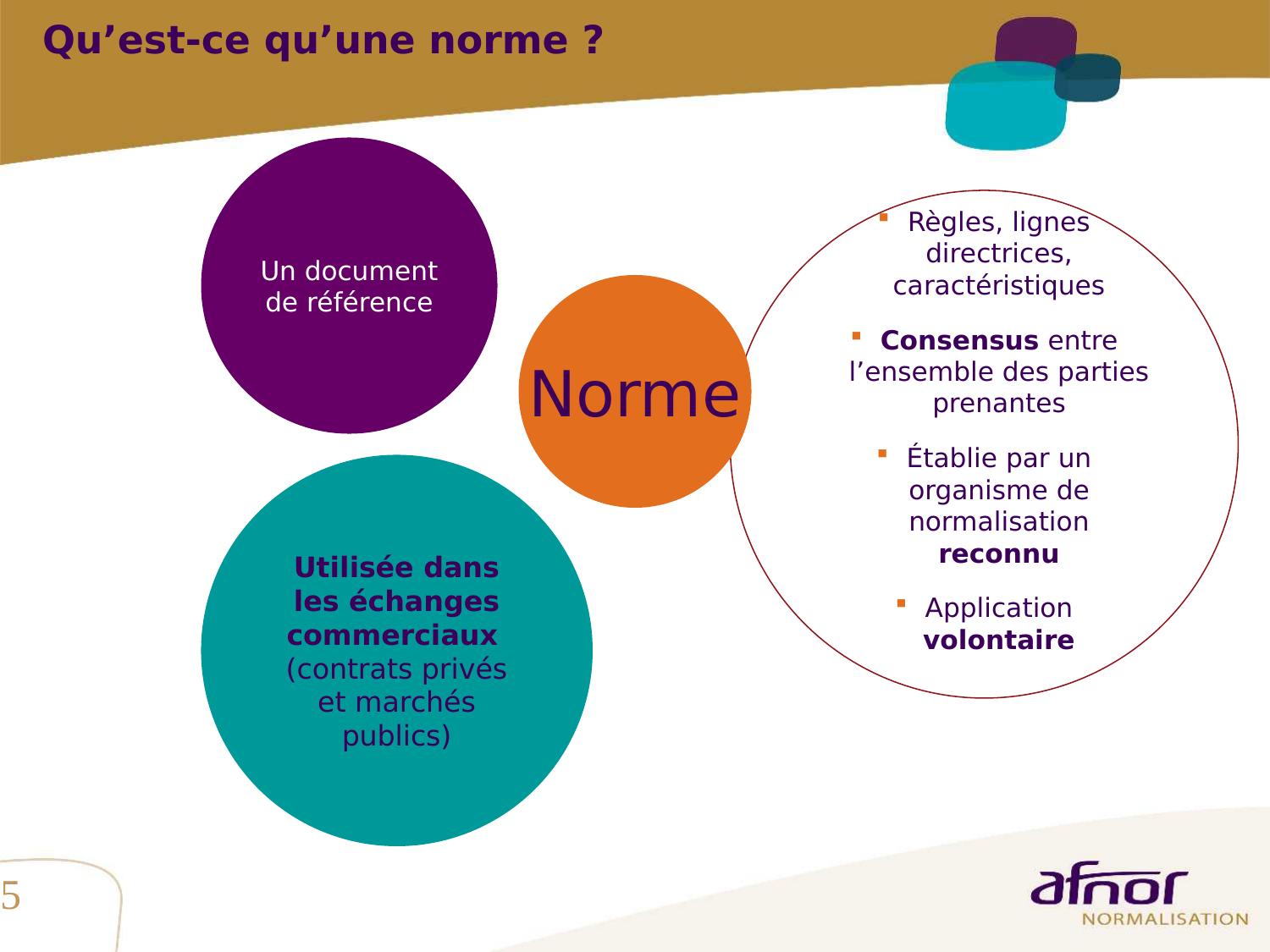

Qu’est-ce qu’une norme ?
Un document
de référence

Règles, lignes directrices, caractéristiques
Consensus entre l’ensemble des parties prenantes
Établie par un organisme de normalisation reconnu
Application volontaire

Norme
Utilisée dans
les échanges commerciaux
(contrats privés et marchés publics)
5